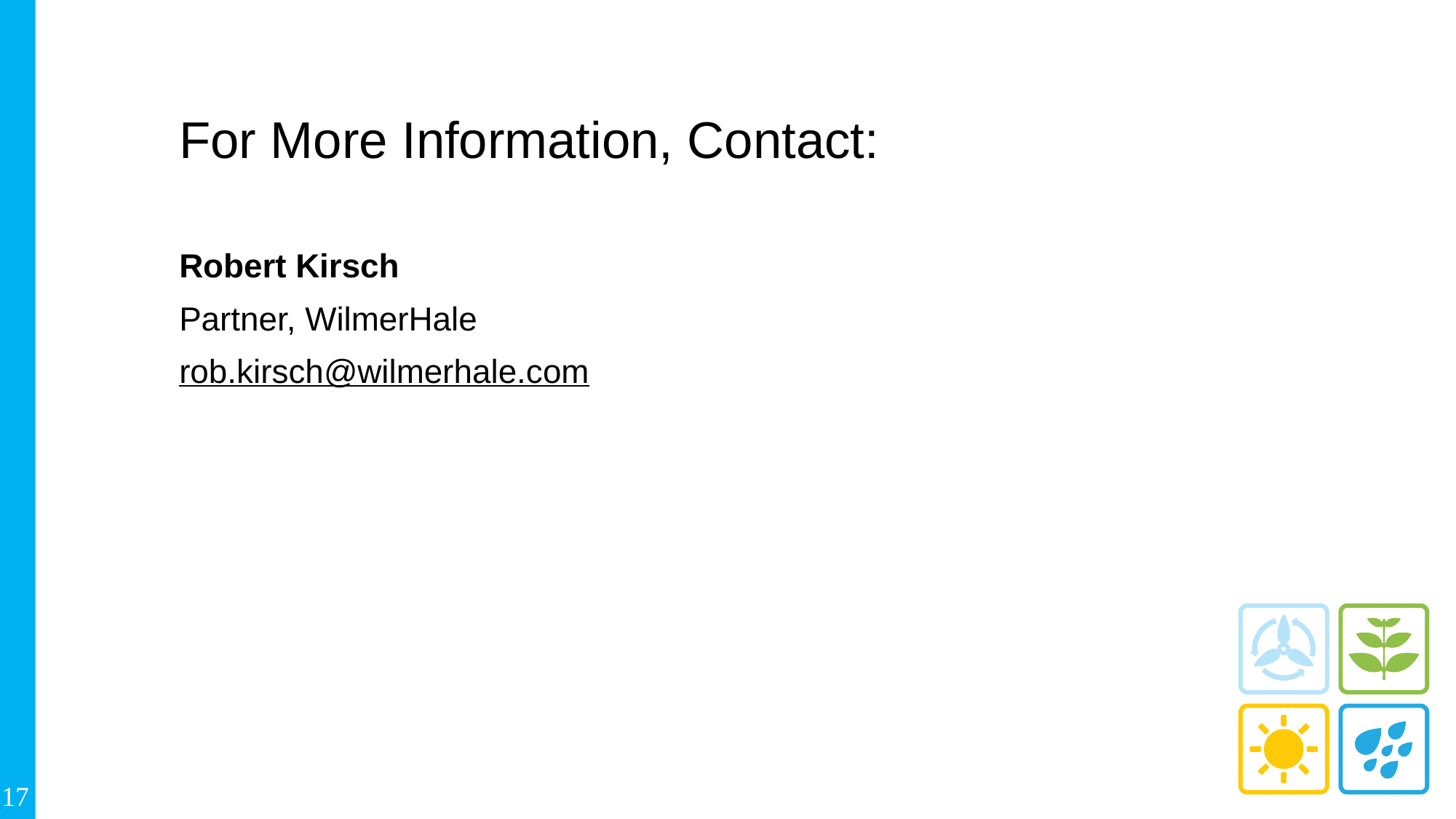

# For More Information, Contact:

Robert Kirsch
Partner, WilmerHale
rob.kirsch@wilmerhale.com
17